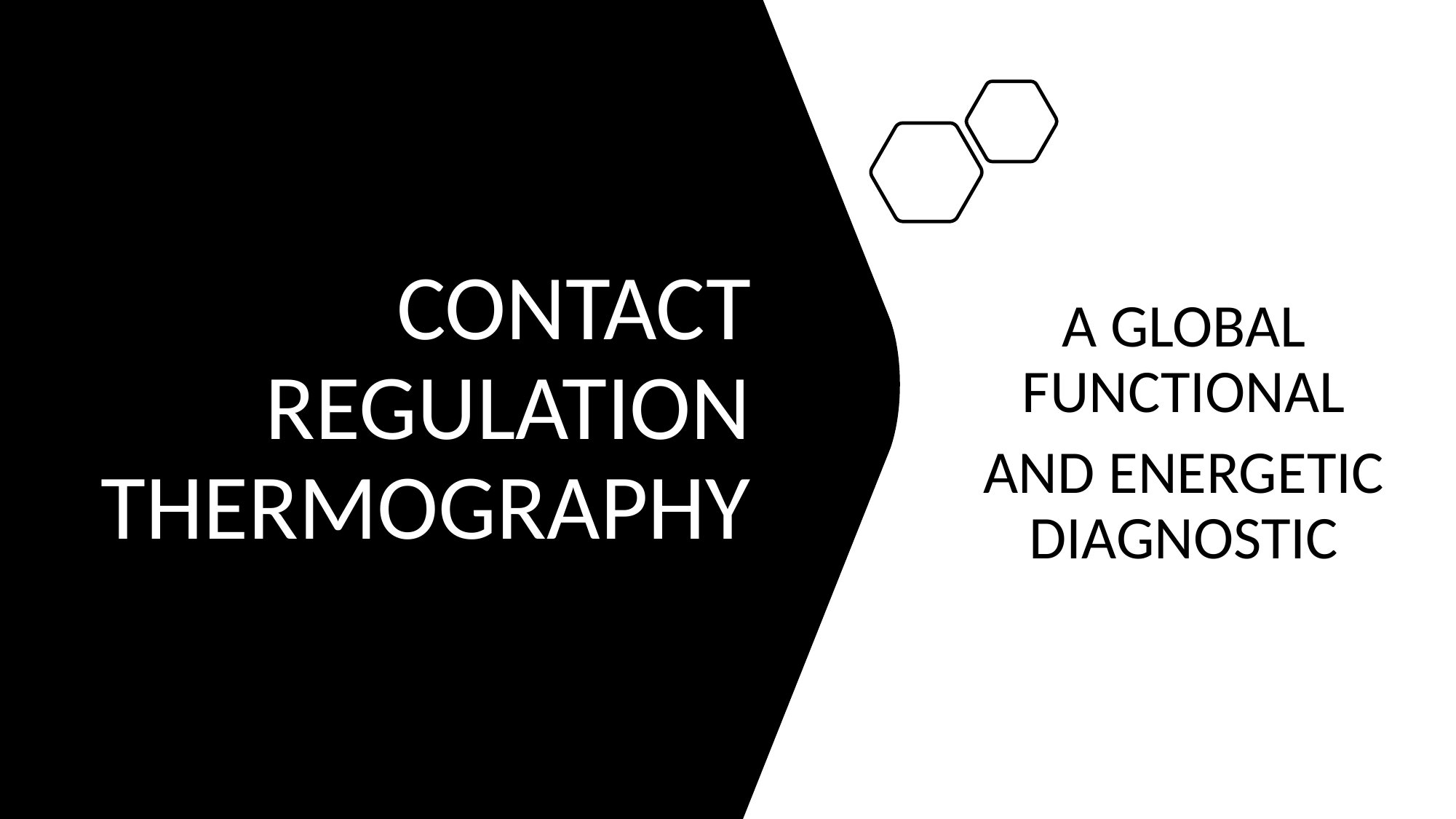

# CONTACT REGULATION THERMOGRAPHY
A GLOBAL FUNCTIONAL
AND ENERGETIC DIAGNOSTIC